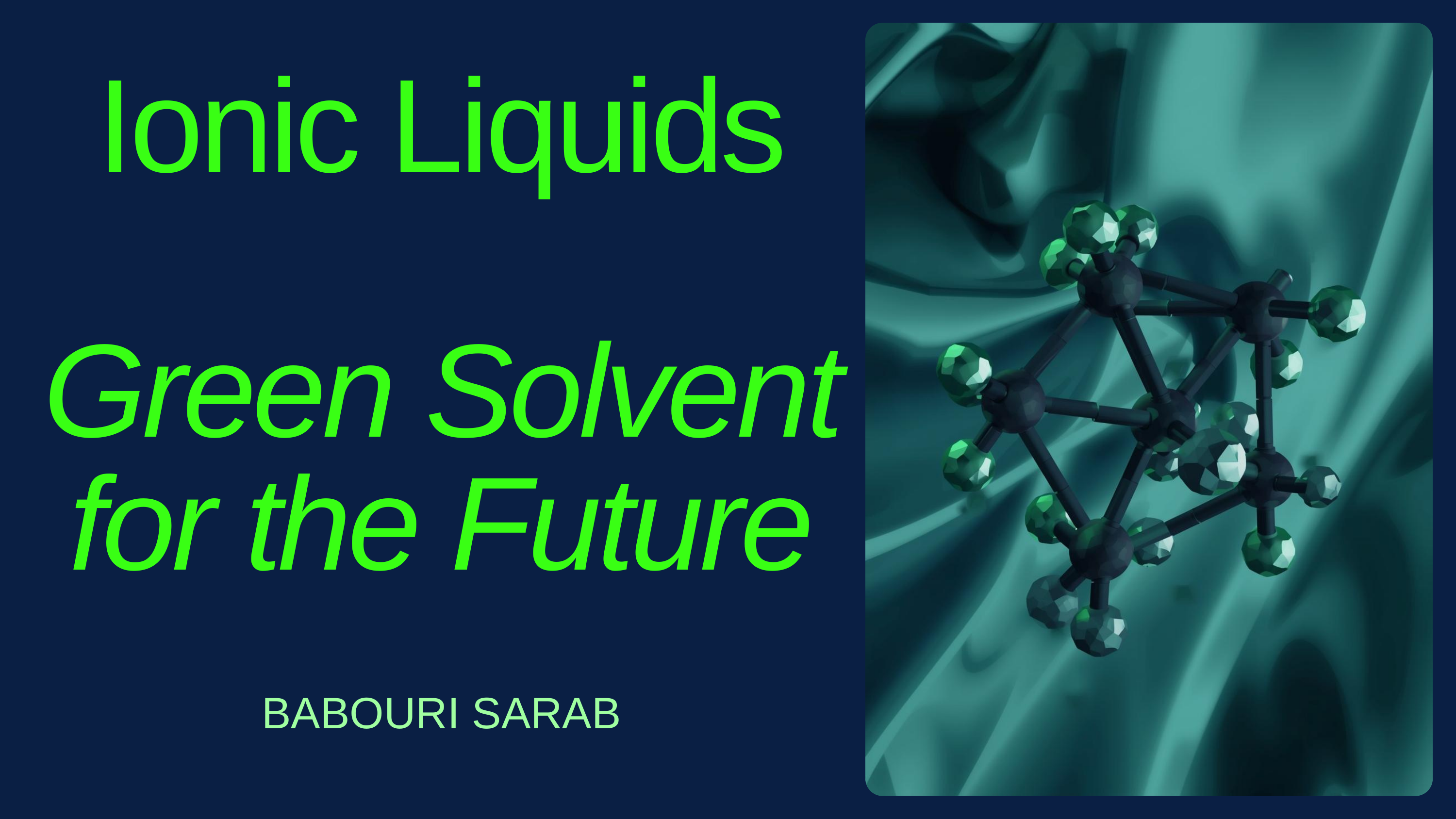

Ionic Liquids

Green Solvent for the Future
BABOURI SARAB